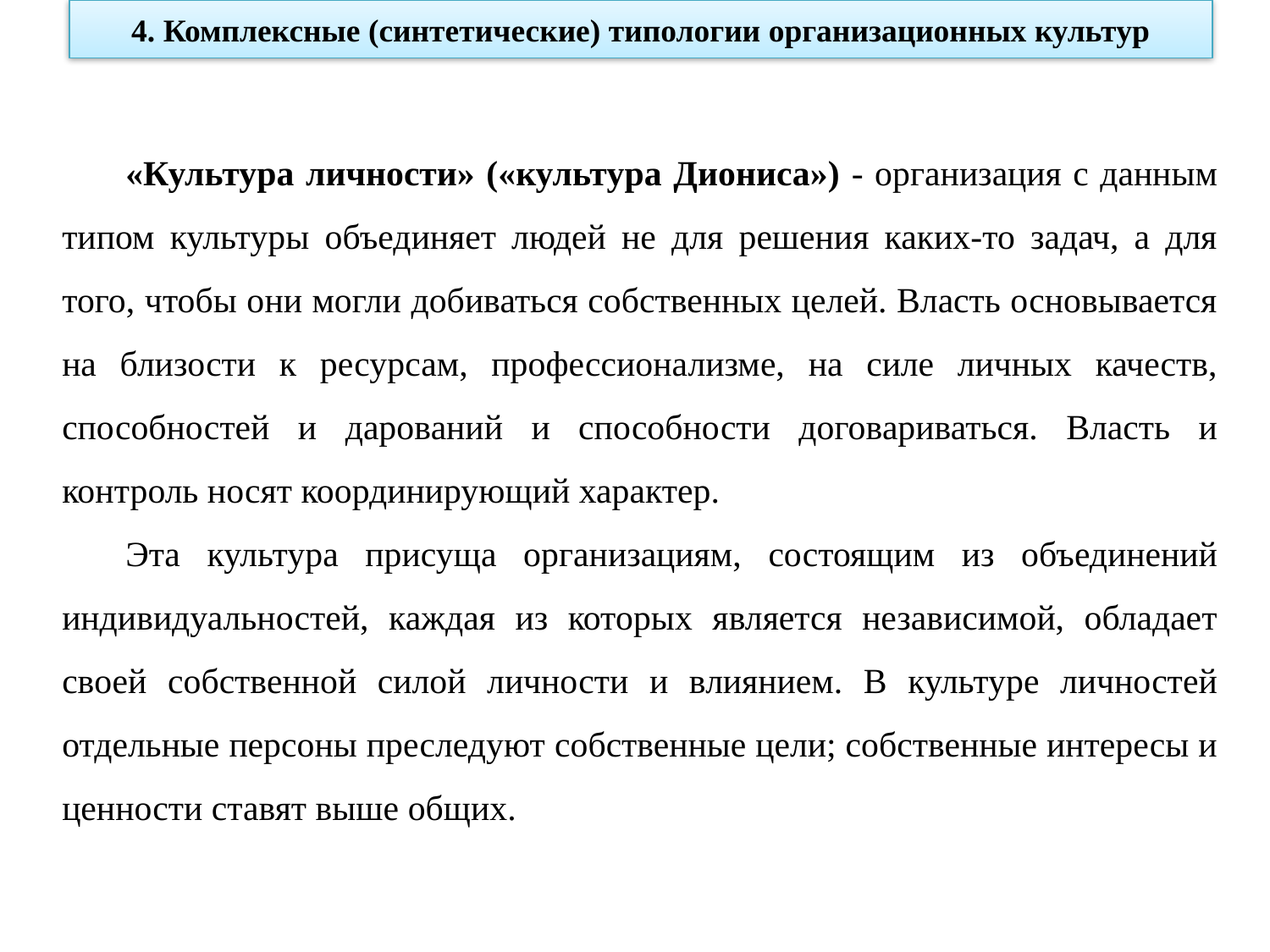

4. Комплексные (синтетические) типологии организационных культур
«Культура личности» («культура Диониса») - организация с данным типом культуры объединяет людей не для решения каких-то задач, а для того, чтобы они могли добиваться собственных целей. Власть основывается на близости к ресурсам, профессионализме, на силе личных качеств, способностей и дарований и способности договариваться. Власть и контроль носят координирующий характер.
Эта культура присуща организациям, состоящим из объединений индивидуальностей, каждая из которых является независимой, обладает своей собственной силой личности и влиянием. В культуре личностей отдельные персоны преследуют собственные цели; собственные интересы и ценности ставят выше общих.